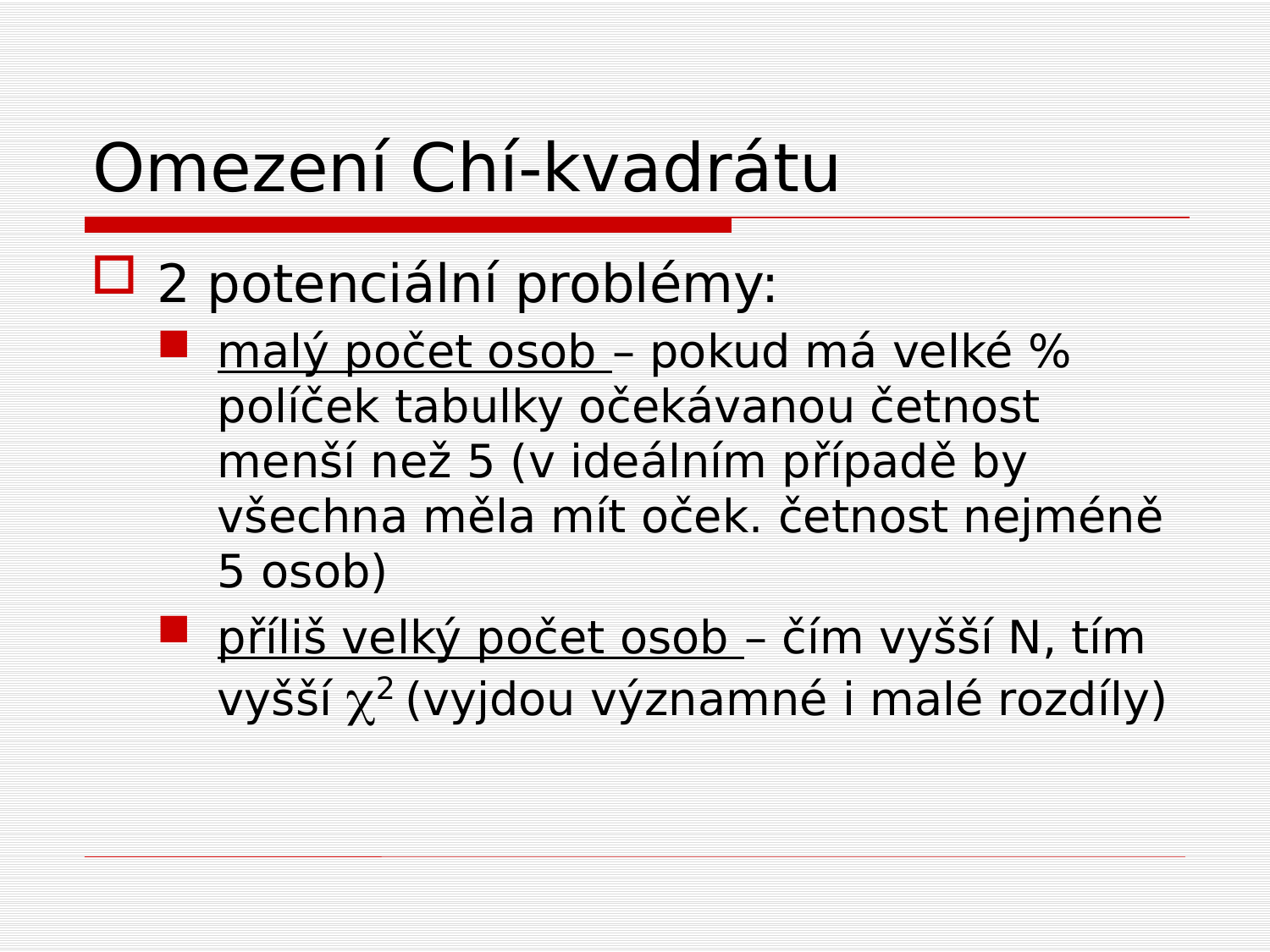

# Omezení Chí-kvadrátu
2 potenciální problémy:
malý počet osob – pokud má velké % políček tabulky očekávanou četnost menší než 5 (v ideálním případě by všechna měla mít oček. četnost nejméně 5 osob)
příliš velký počet osob – čím vyšší N, tím vyšší χ2 (vyjdou významné i malé rozdíly)